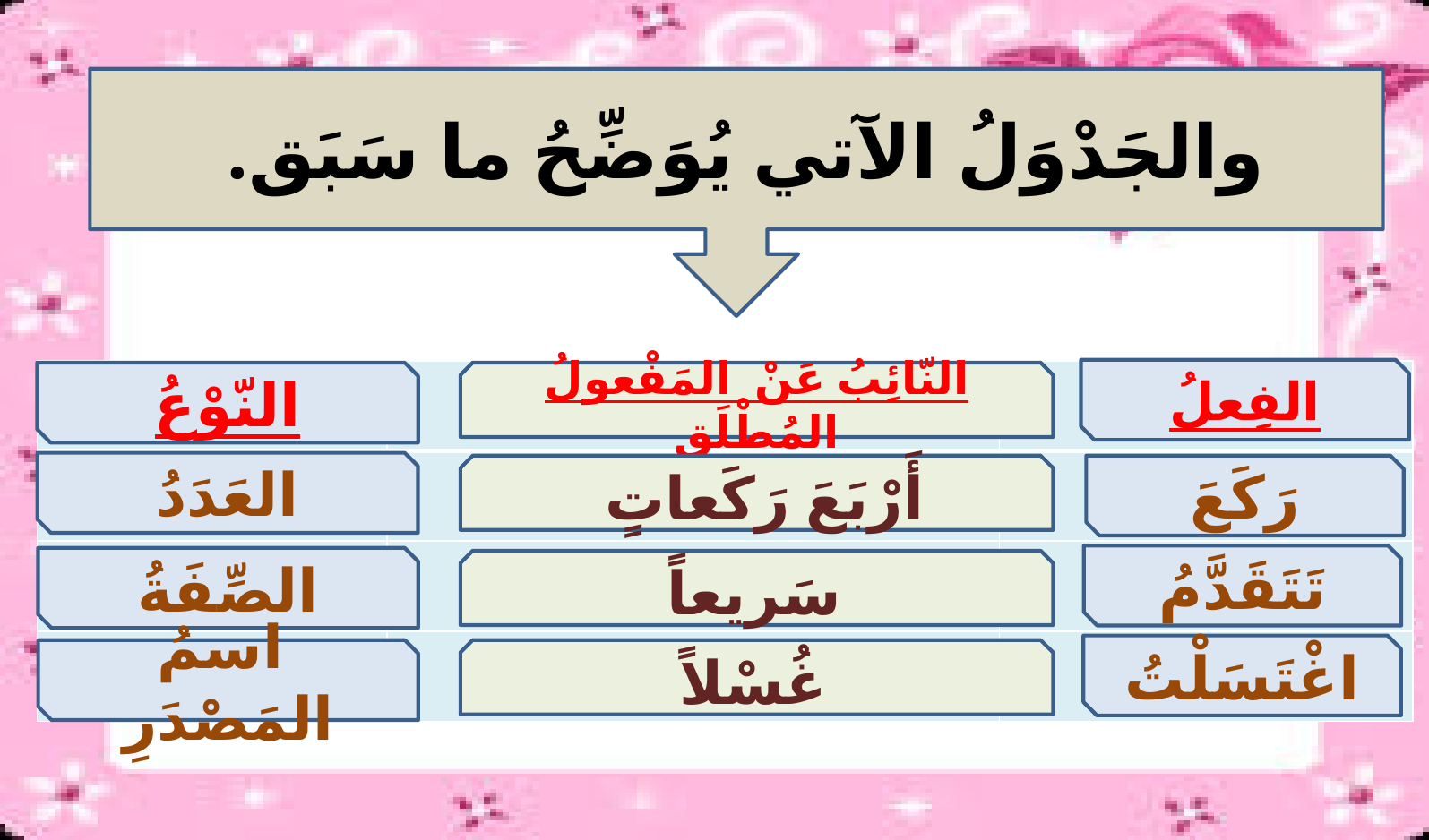

والجَدْوَلُ الآتي يُوَضِّحُ ما سَبَق.
الفِعلُ
|  |  |  |
| --- | --- | --- |
|  |  |  |
|  |  |  |
|  |  |  |
النّوْعُ
النّائِبُ عَنْ  المَفْعولُ المُطْلَق
العَدَدُ
أَرْبَعَ رَكَعاتٍ
رَكَعَ
تَتَقَدَّمُ
الصِّفَةُ
سَريعاً
اغْتَسَلْتُ
 اسمُ المَصْدَرِ
غُسْلاً